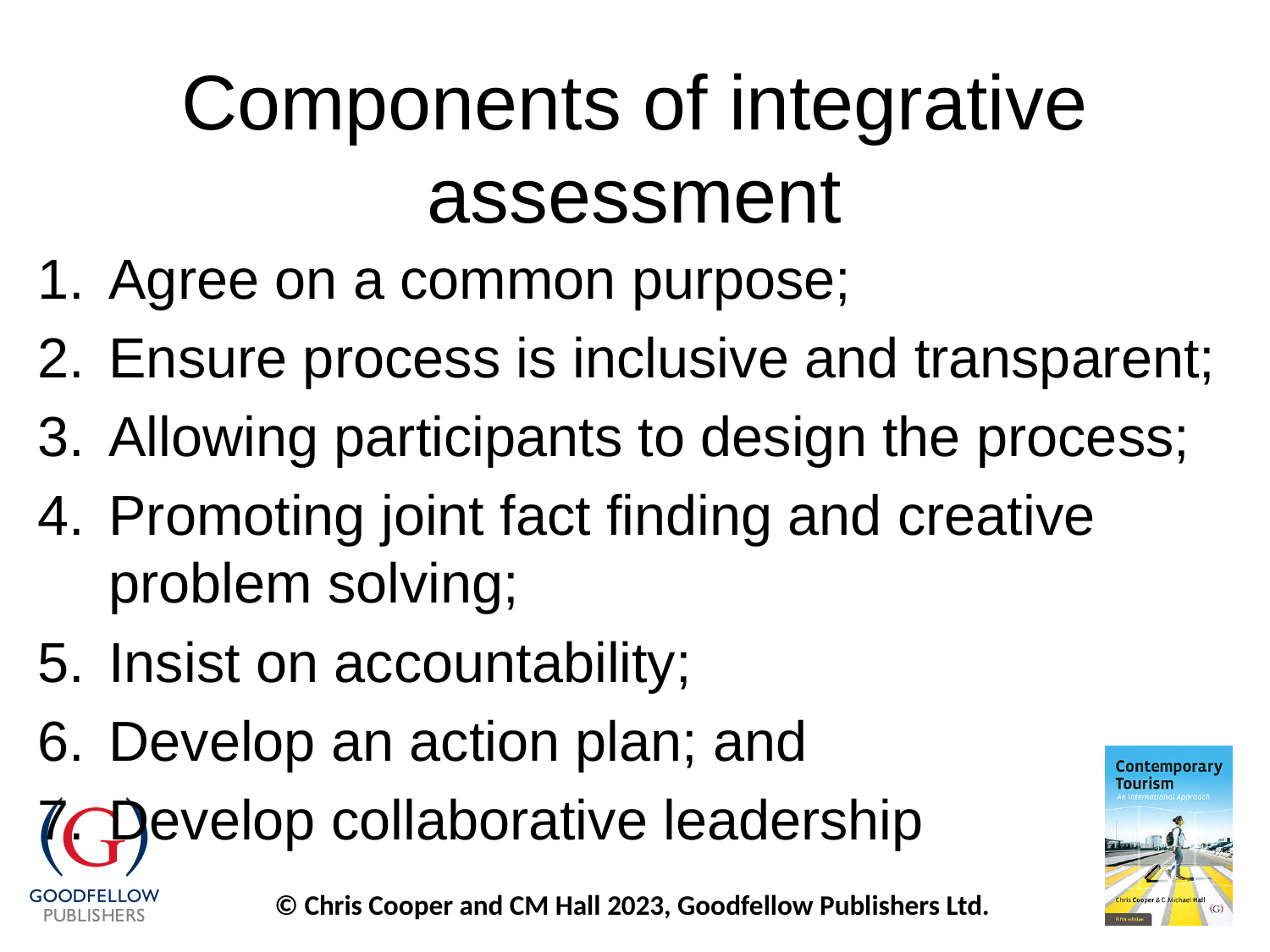

# Components of integrative assessment
Agree on a common purpose;
Ensure process is inclusive and transparent;
Allowing participants to design the process;
Promoting joint fact finding and creative problem solving;
Insist on accountability;
Develop an action plan; and
Develop collaborative leadership